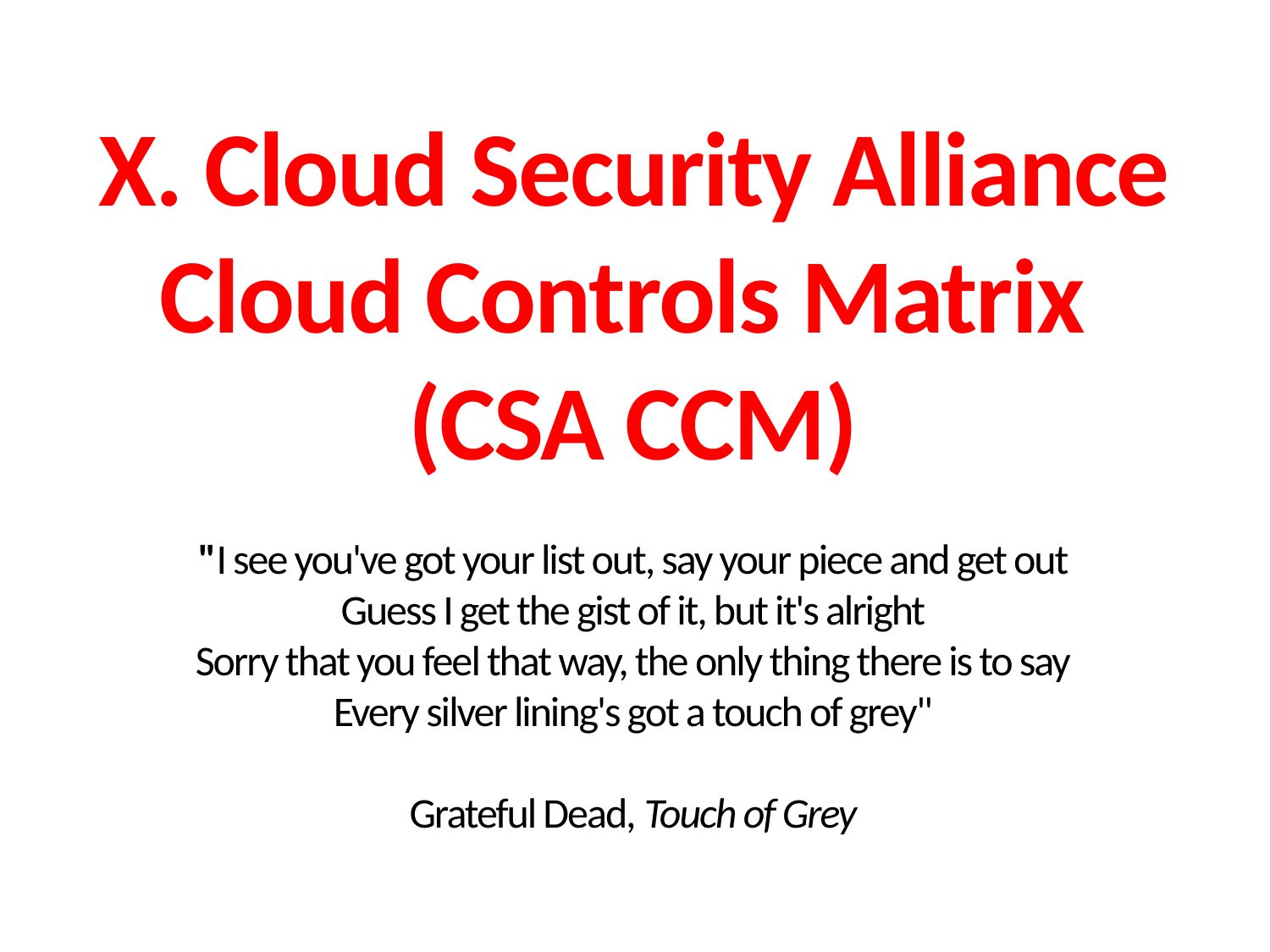

# X. Cloud Security Alliance Cloud Controls Matrix (CSA CCM) "I see you've got your list out, say your piece and get out Guess I get the gist of it, but it's alright Sorry that you feel that way, the only thing there is to say Every silver lining's got a touch of grey" Grateful Dead, Touch of Grey